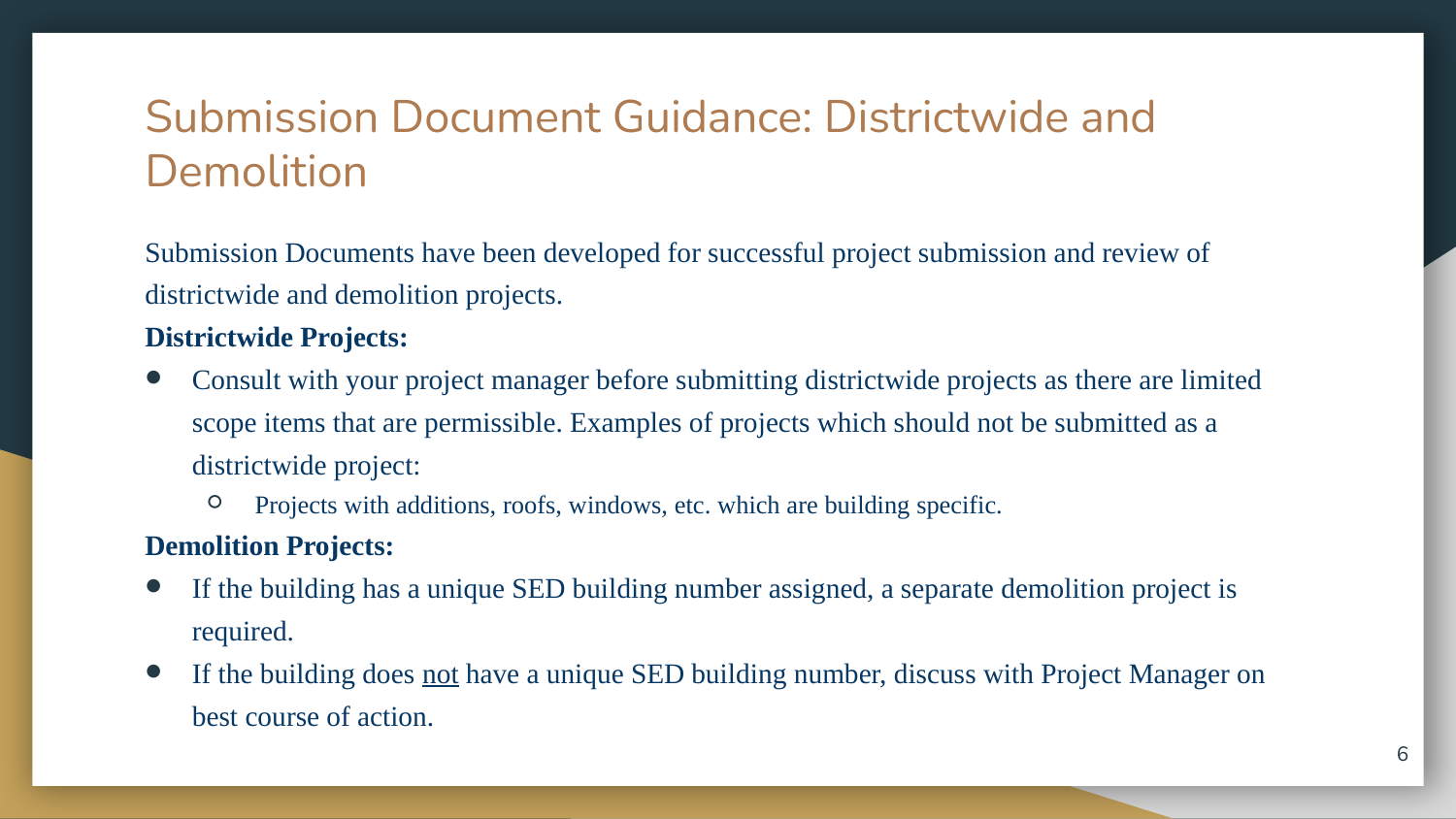

# Submission Document Guidance: Districtwide and Demolition
Submission Documents have been developed for successful project submission and review of districtwide and demolition projects.
Districtwide Projects:
Consult with your project manager before submitting districtwide projects as there are limited scope items that are permissible. Examples of projects which should not be submitted as a districtwide project:
Projects with additions, roofs, windows, etc. which are building specific.
Demolition Projects:
If the building has a unique SED building number assigned, a separate demolition project is required.
If the building does not have a unique SED building number, discuss with Project Manager on best course of action.

6